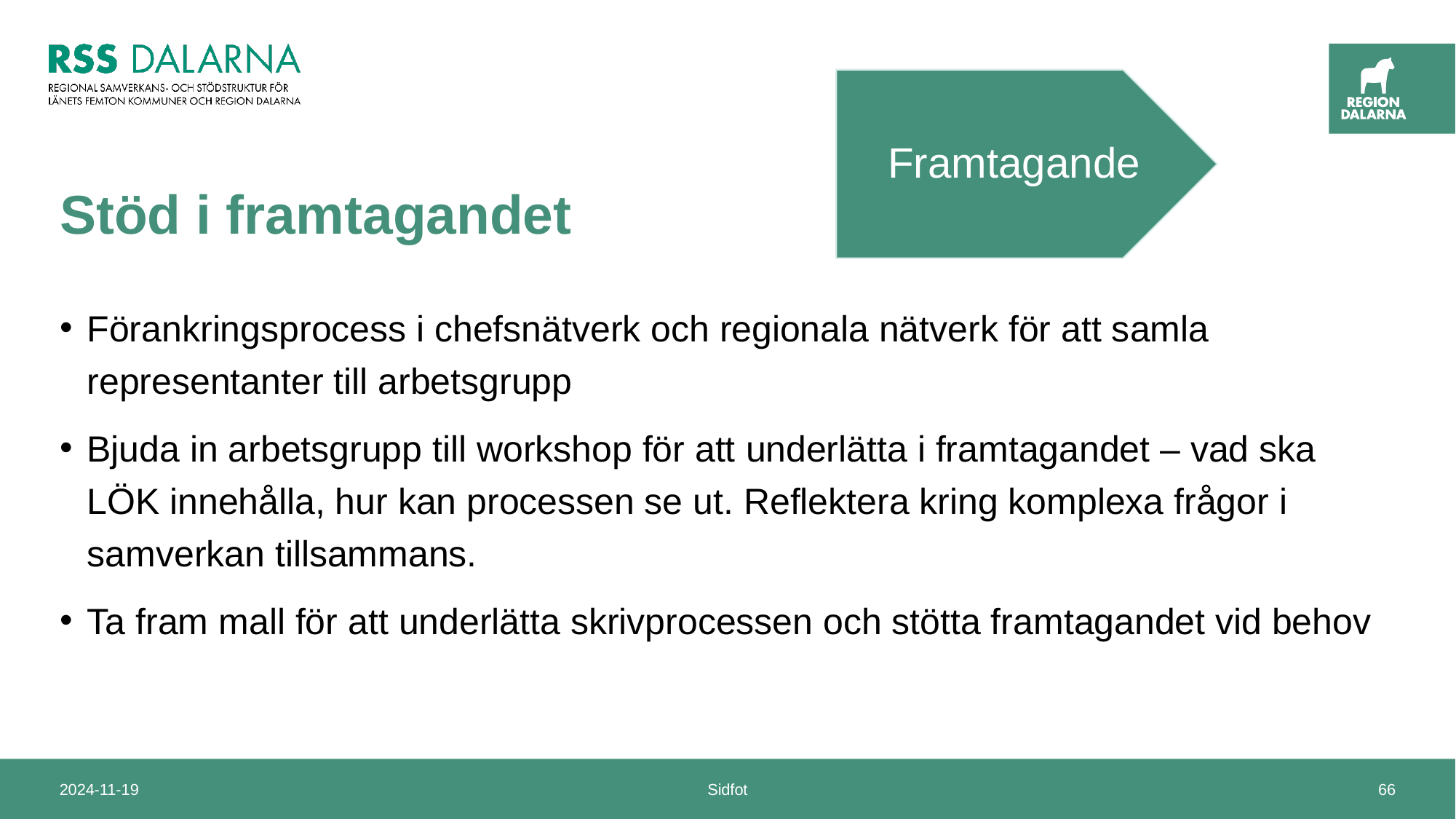

Framtagande
# Stöd i framtagandet
Förankringsprocess i chefsnätverk och regionala nätverk för att samla representanter till arbetsgrupp
Bjuda in arbetsgrupp till workshop för att underlätta i framtagandet – vad ska LÖK innehålla, hur kan processen se ut. Reflektera kring komplexa frågor i samverkan tillsammans.
Ta fram mall för att underlätta skrivprocessen och stötta framtagandet vid behov
2024-11-19
Sidfot
66